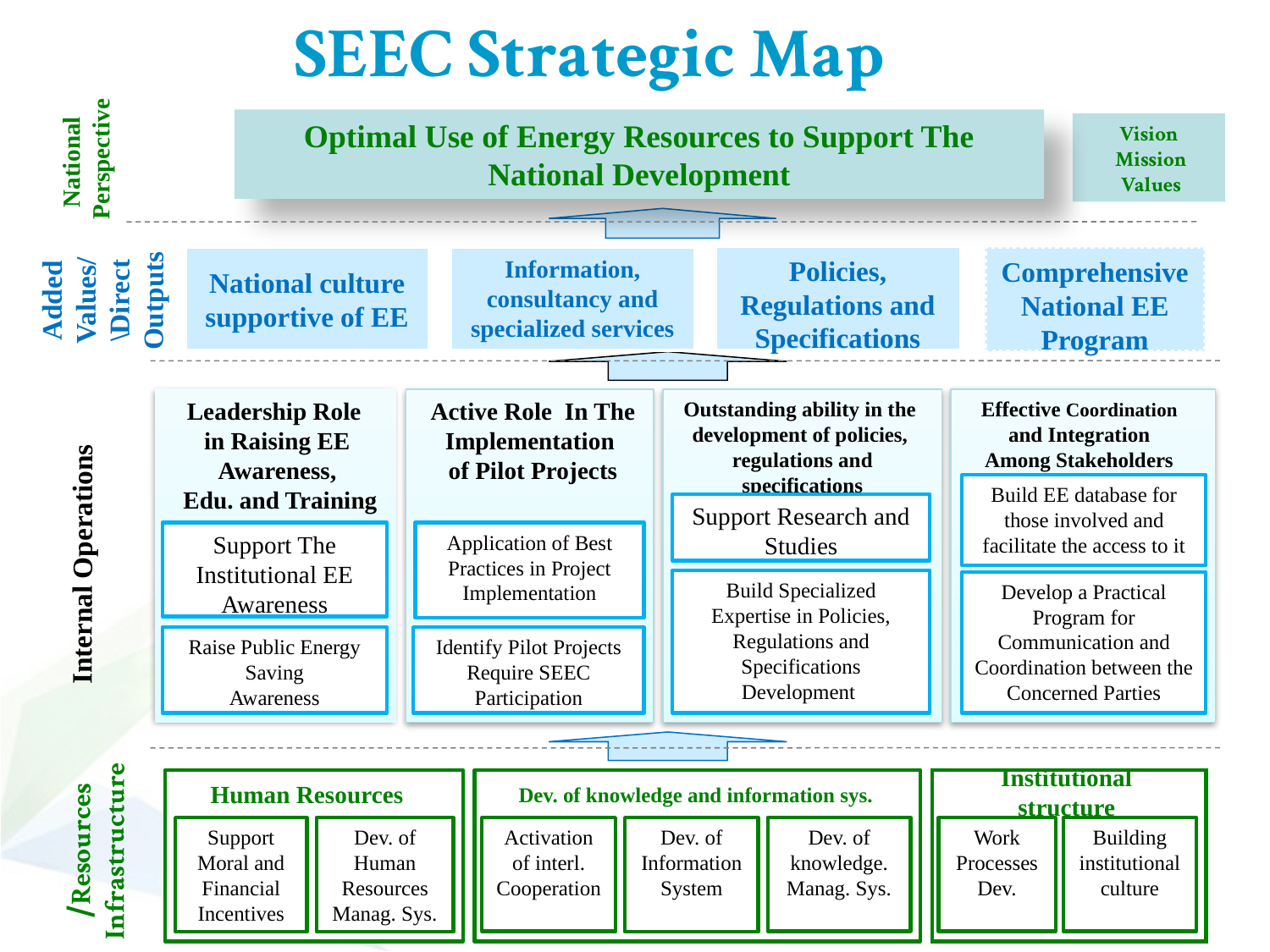

SEEC Strategic Map
Optimal Use of Energy Resources to Support The National Development
Vision
 Mission
 Values
National
Perspective

Policies, Regulations and Specifications

Information, consultancy and specialized services

National culture supportive of EE
Comprehensive National EE Program
Added Values/
\Direct Outputs

Leadership Role
in Raising EE Awareness,
 Edu. and Training
Outstanding ability in the
development of policies,
regulations and specifications
 and follow-up the application

Active Role  In The Implementation
of Pilot Projects

Effective Coordination
 and Integration
Among Stakeholders

Build EE database for those involved and facilitate the access to it

Support Research and Studies

Support The Institutional EE Awareness
Application of Best Practices in Project Implementation
Internal Operations
Build Specialized Expertise in Policies, Regulations and Specifications Development
Develop a Practical Program for Communication and Coordination between the Concerned Parties
Raise Public Energy Saving
Awareness
Identify Pilot Projects Require SEEC Participation

Human Resources
Dev. of knowledge and information sys.
Institutional structure
Support Moral and Financial Incentives
Dev. of Human Resources Manag. Sys.
Activation of interl. Cooperation
Dev. of Information System
Dev. of knowledge. Manag. Sys.
Work Processes Dev.
Building institutional culture
Resources/
Infrastructure